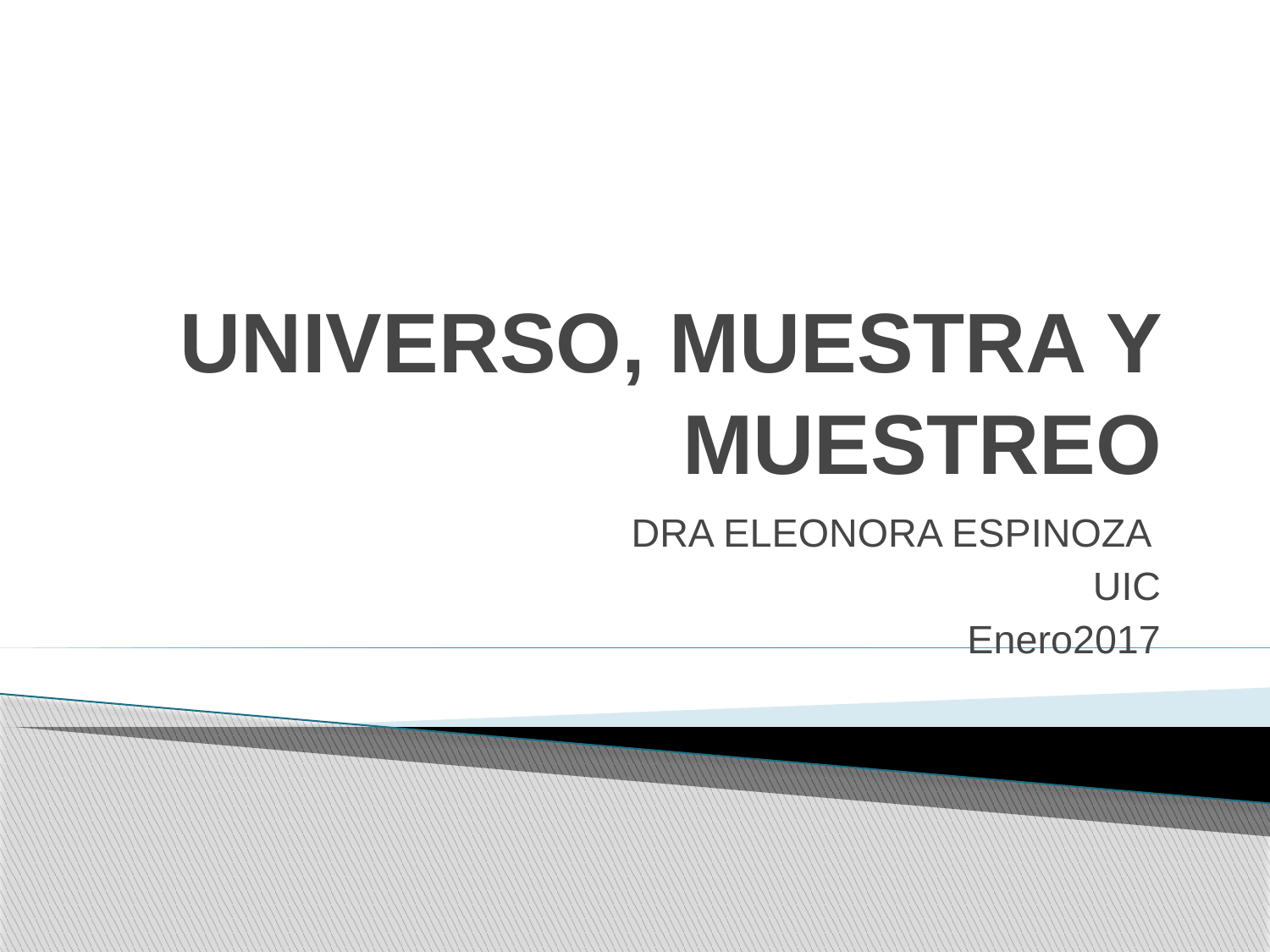

# UNIVERSO, MUESTRA Y MUESTREO
DRA ELEONORA ESPINOZA
UIC
Enero2017